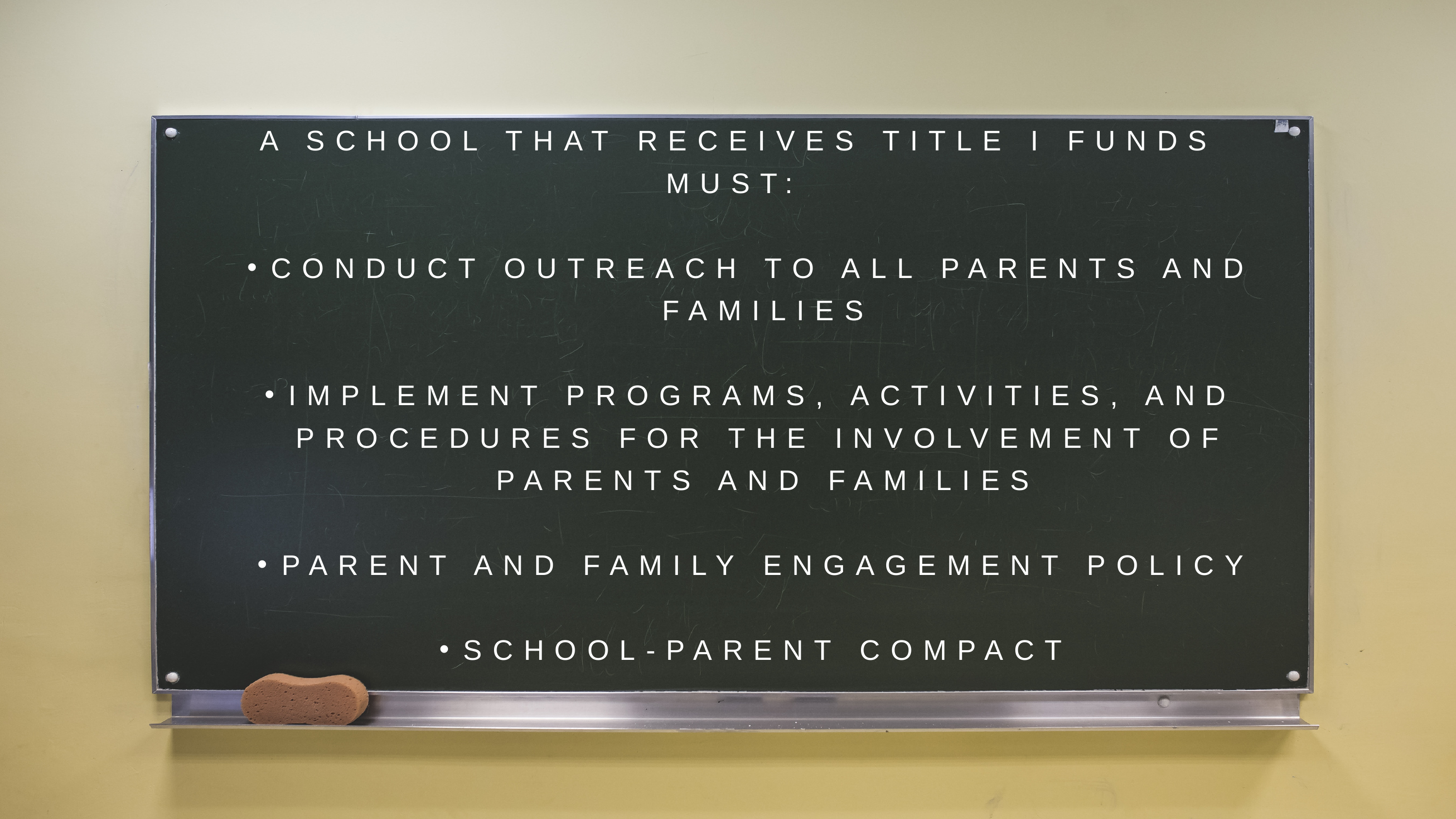

A SCHOOL THAT RECEIVES TITLE I FUNDS MUST:

CONDUCT OUTREACH TO ALL PARENTS AND FAMILIES

IMPLEMENT PROGRAMS, ACTIVITIES, AND PROCEDURES FOR THE INVOLVEMENT OF PARENTS AND FAMILIES

PARENT AND FAMILY ENGAGEMENT POLICY

SCHOOL-PARENT COMPACT